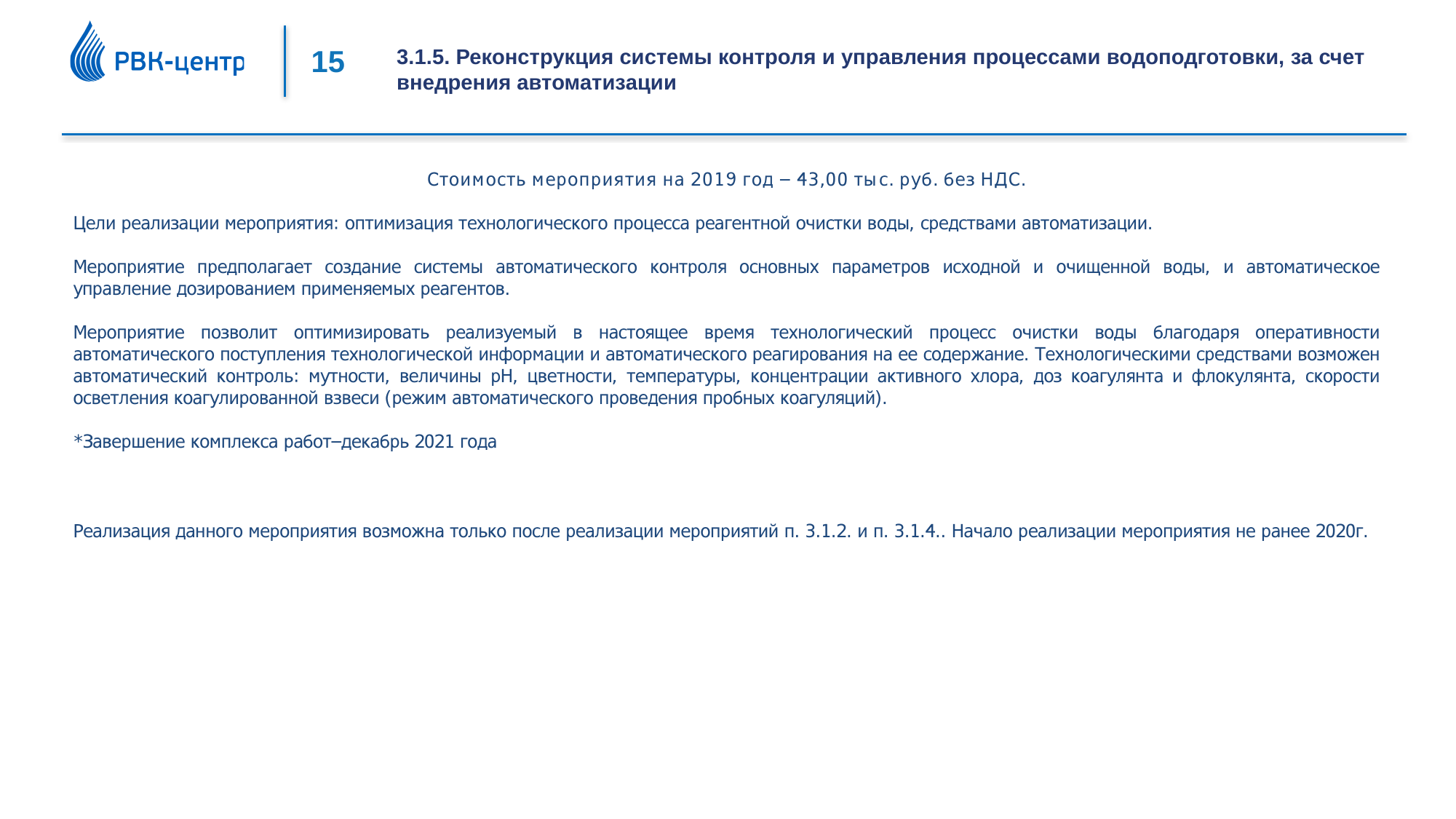

3.1.5. Реконструкция системы контроля и управления процессами водоподготовки, за счет внедрения автоматизации

Стоимость мероприятия на 2019 год – 43,00 тыс. руб. без НДС.

Цели реализации мероприятия: оптимизация технологического процесса реагентной очистки воды, средствами автоматизации.

Мероприятие предполагает создание системы автоматического контроля основных параметров исходной и очищенной воды, и автоматическое управление дозированием применяемых реагентов.

Мероприятие позволит оптимизировать реализуемый в настоящее время технологический процесс очистки воды благодаря оперативности автоматического поступления технологической информации и автоматического реагирования на ее содержание. Технологическими средствами возможен автоматический контроль: мутности, величины рН, цветности, температуры, концентрации активного хлора, доз коагулянта и флокулянта, скорости осветления коагулированной взвеси (режим автоматического проведения пробных коагуляций).

*Завершение комплекса работ–декабрь 2021 года
Реализация данного мероприятия возможна только после реализации мероприятий п. 3.1.2. и п. 3.1.4.. Начало реализации мероприятия не ранее 2020г.